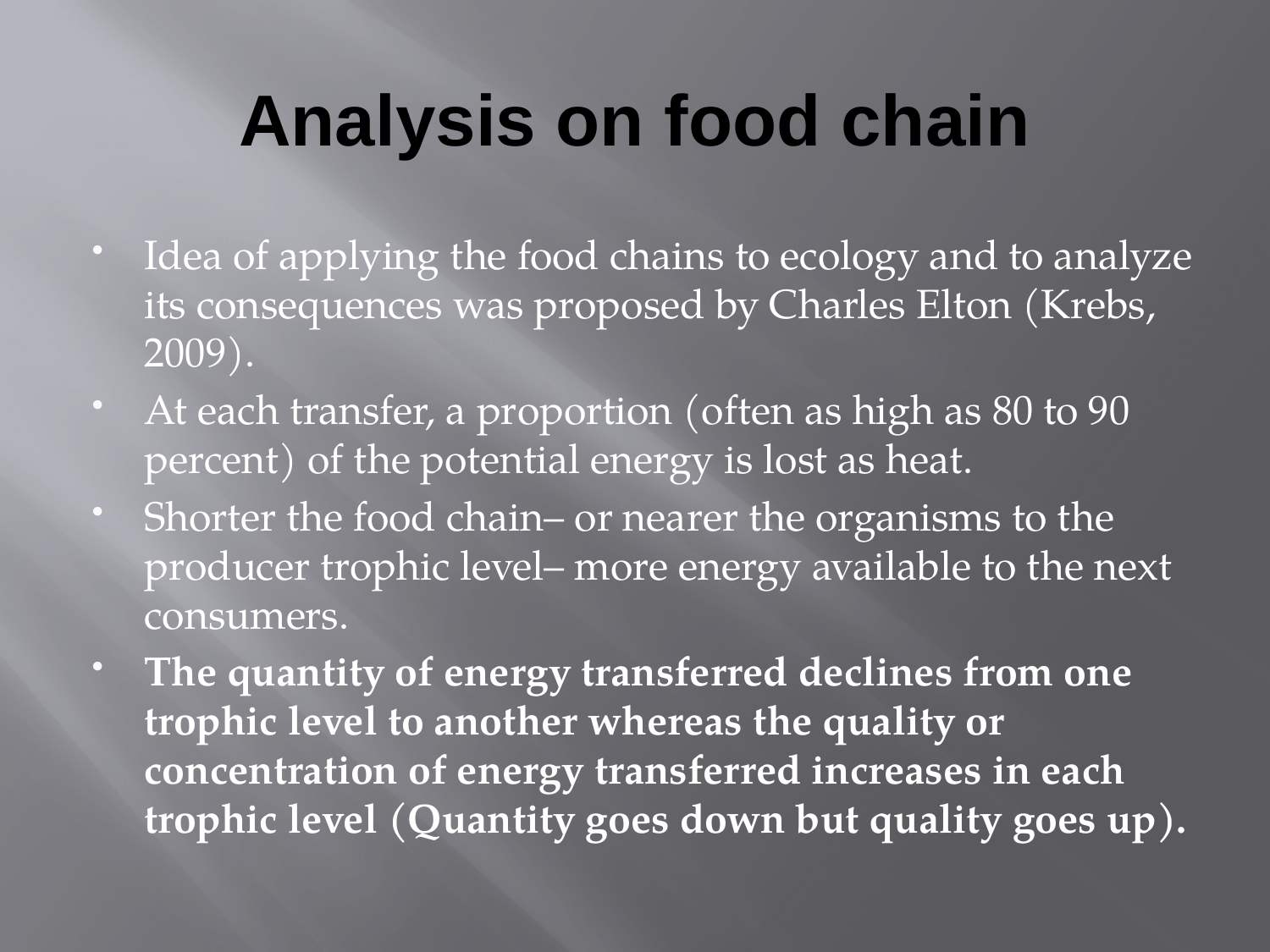

# Analysis on food chain
Idea of applying the food chains to ecology and to analyze its consequences was proposed by Charles Elton (Krebs, 2009).
At each transfer, a proportion (often as high as 80 to 90 percent) of the potential energy is lost as heat.
Shorter the food chain– or nearer the organisms to the producer trophic level– more energy available to the next consumers.
The quantity of energy transferred declines from one trophic level to another whereas the quality or concentration of energy transferred increases in each trophic level (Quantity goes down but quality goes up).